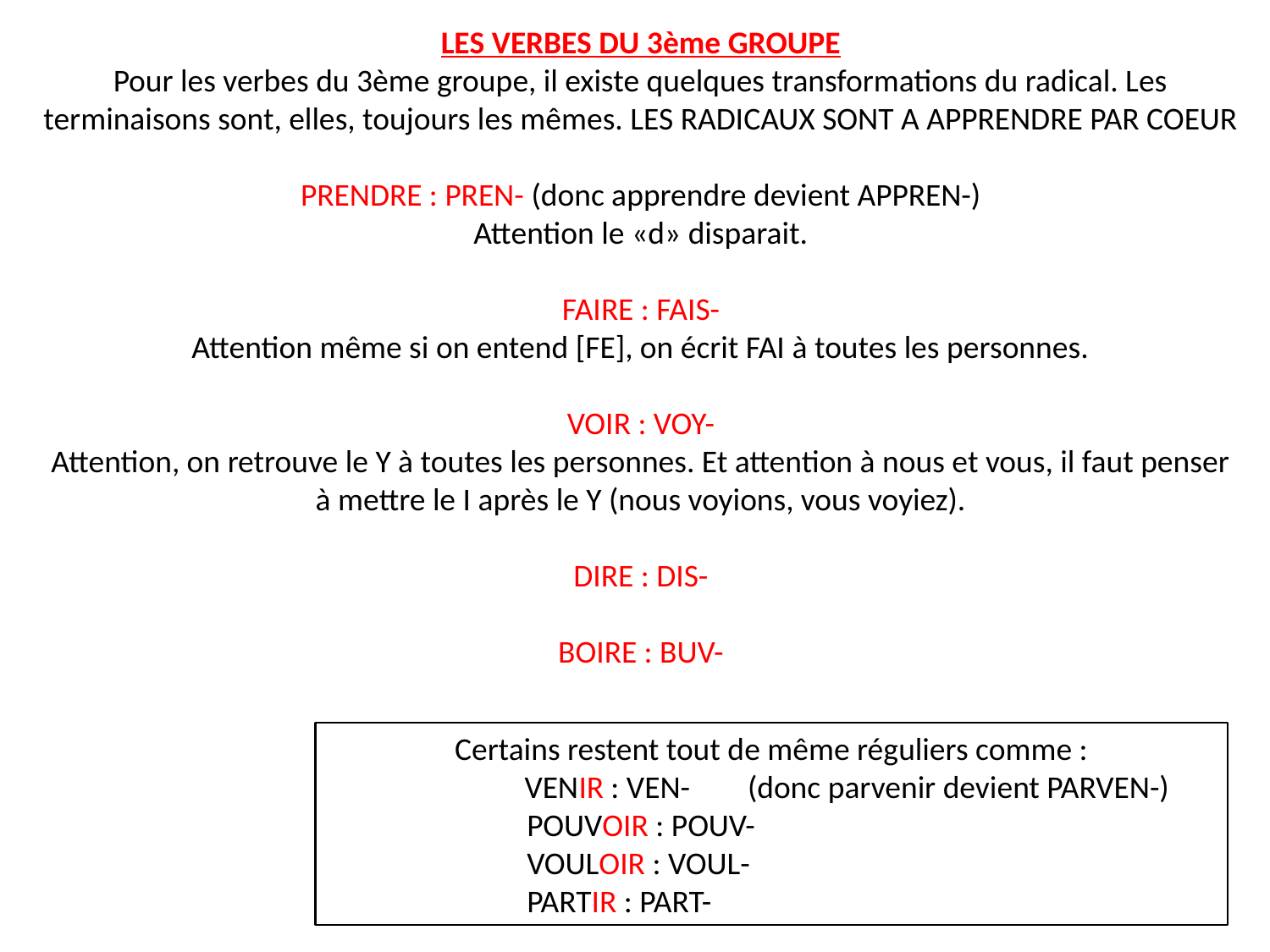

LES VERBES DU 3ème GROUPE
Pour les verbes du 3ème groupe, il existe quelques transformations du radical. Les terminaisons sont, elles, toujours les mêmes. LES RADICAUX SONT A APPRENDRE PAR COEUR

PRENDRE : PREN- (donc apprendre devient APPREN-)
Attention le «d» disparait.

FAIRE : FAIS-
Attention même si on entend [FE], on écrit FAI à toutes les personnes.

VOIR : VOY-
Attention, on retrouve le Y à toutes les personnes. Et attention à nous et vous, il faut penser à mettre le I après le Y (nous voyions, vous voyiez).

DIRE : DIS-

BOIRE : BUV-
Certains restent tout de même réguliers comme :
                     VENIR : VEN-        (donc parvenir devient PARVEN-)
	          POUVOIR : POUV-
	          VOULOIR : VOUL-
	          PARTIR : PART-